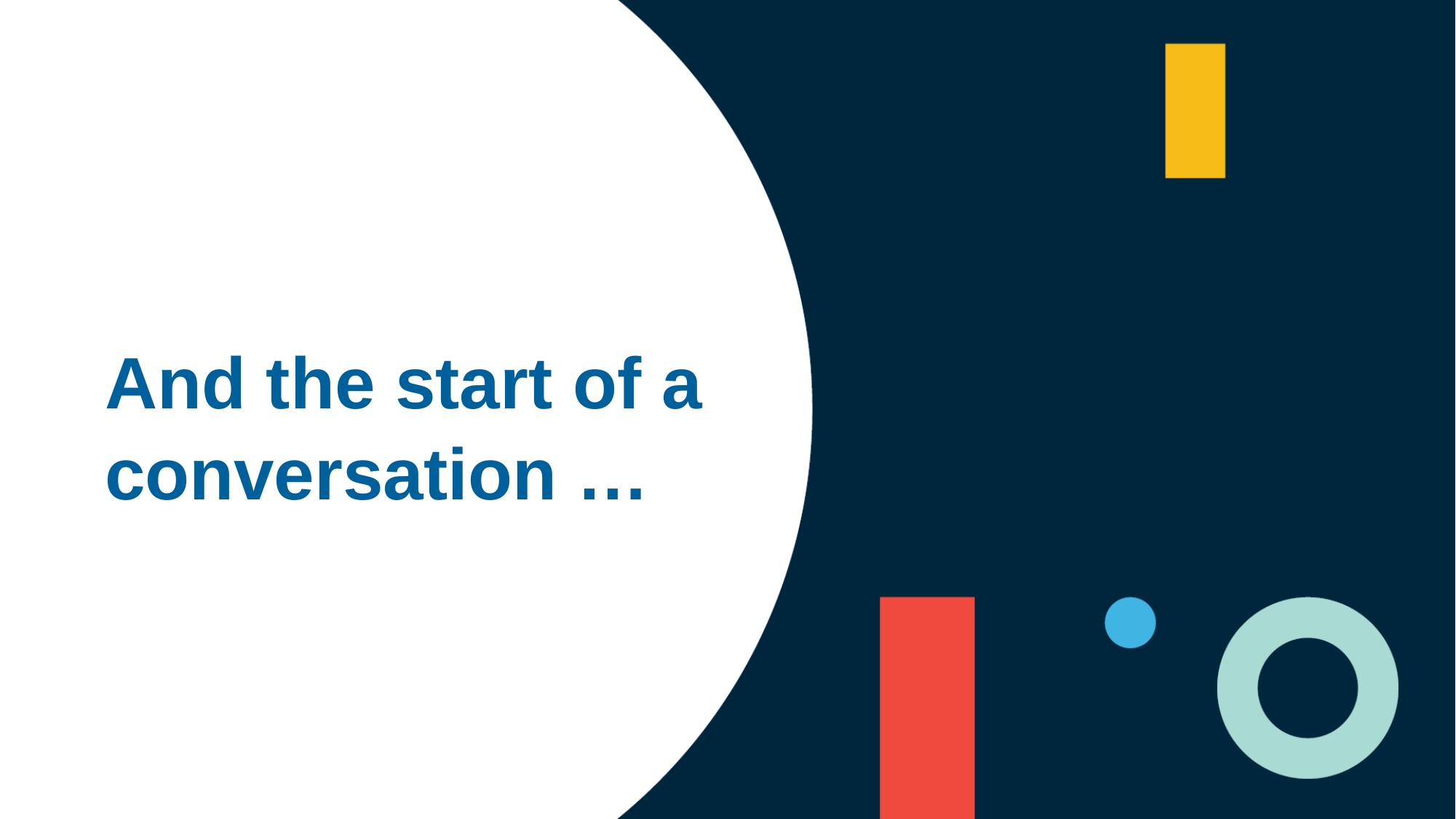

And the start of a conversation …